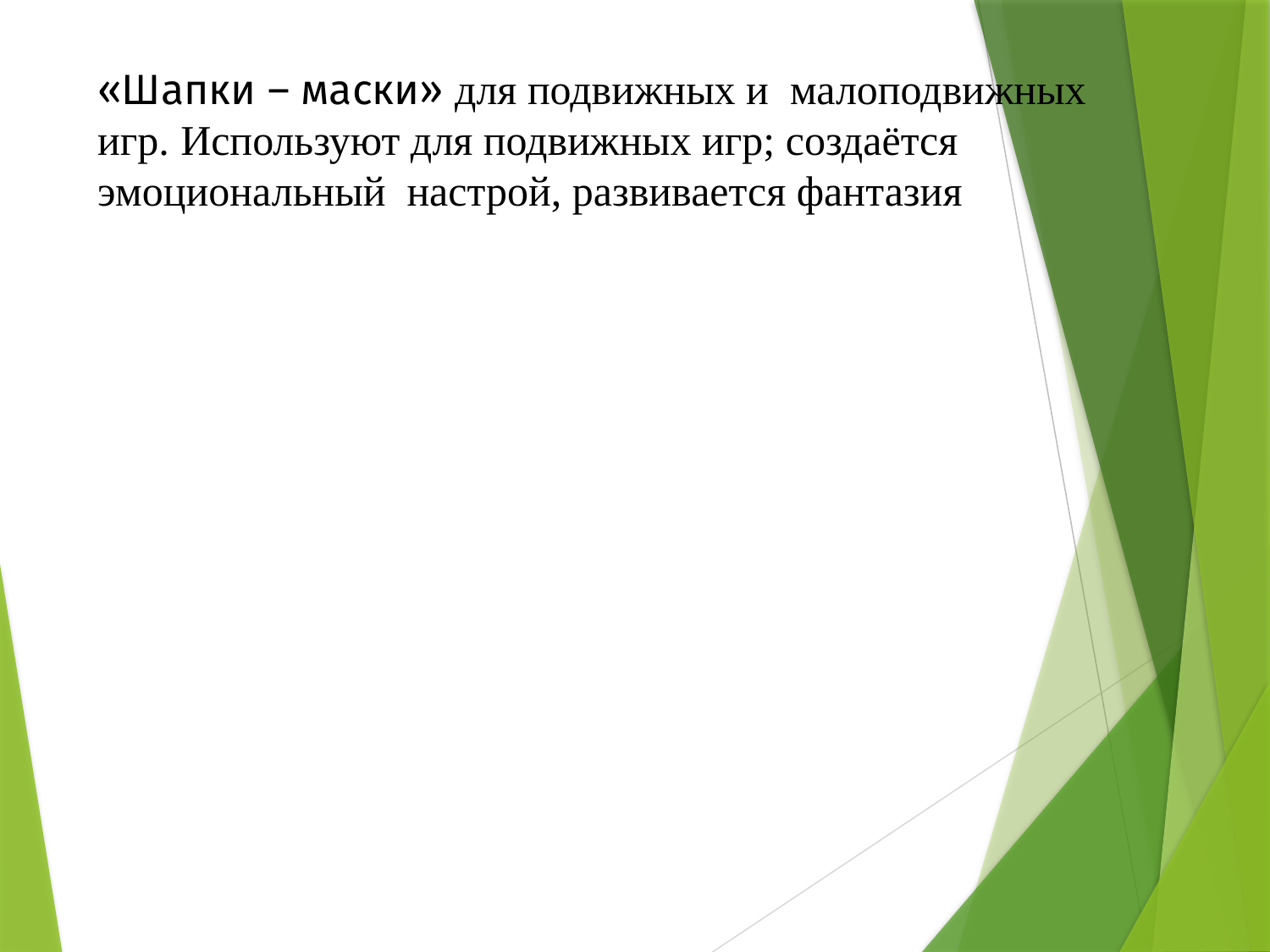

# «Шапки – маски» для подвижных и  малоподвижных игр. Используют для подвижных игр; создаётся эмоциональный  настрой, развивается фантазия